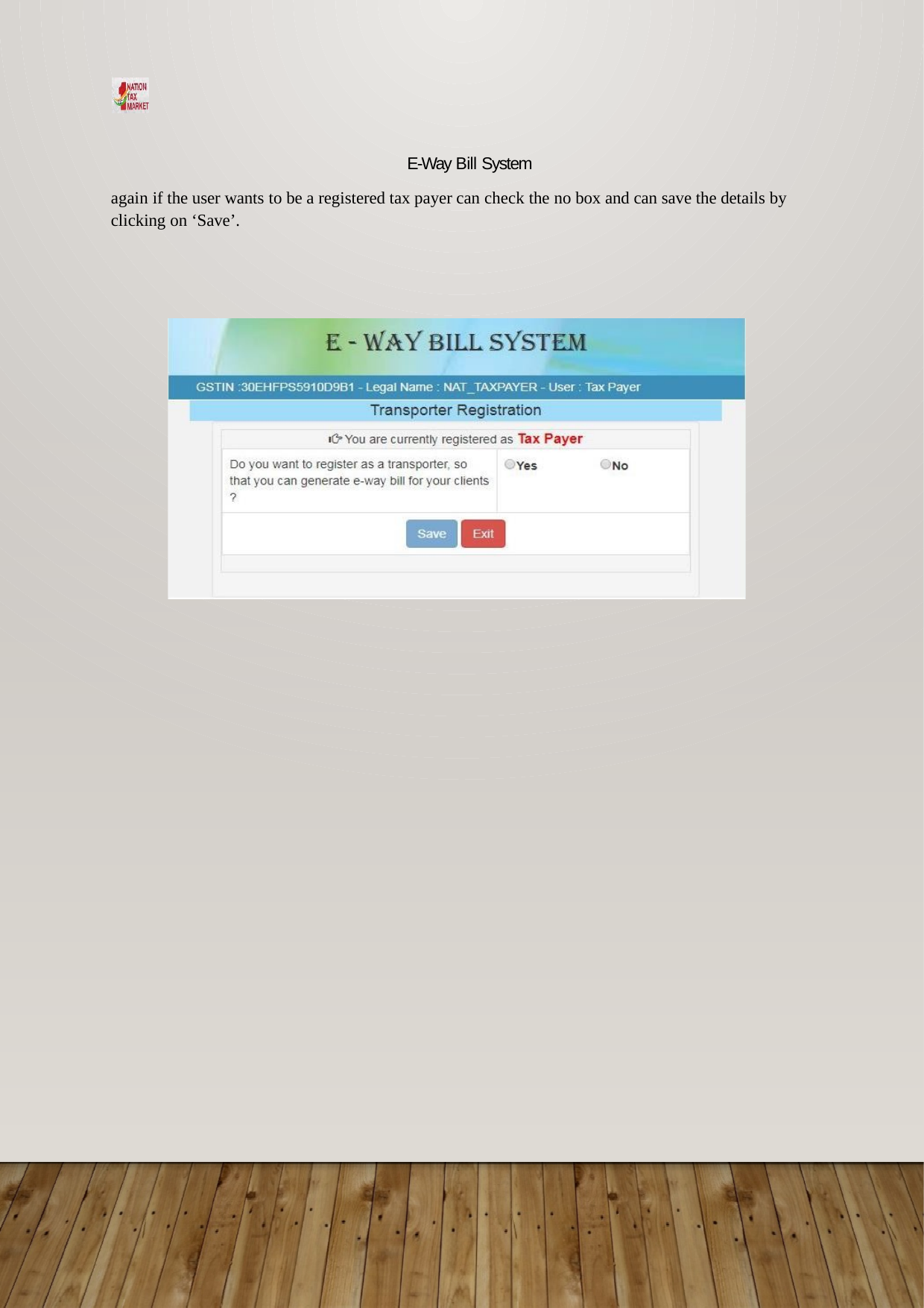

E-Way Bill System
again if the user wants to be a registered tax payer can check the no box and can save the details by  clicking on ‘Save’.